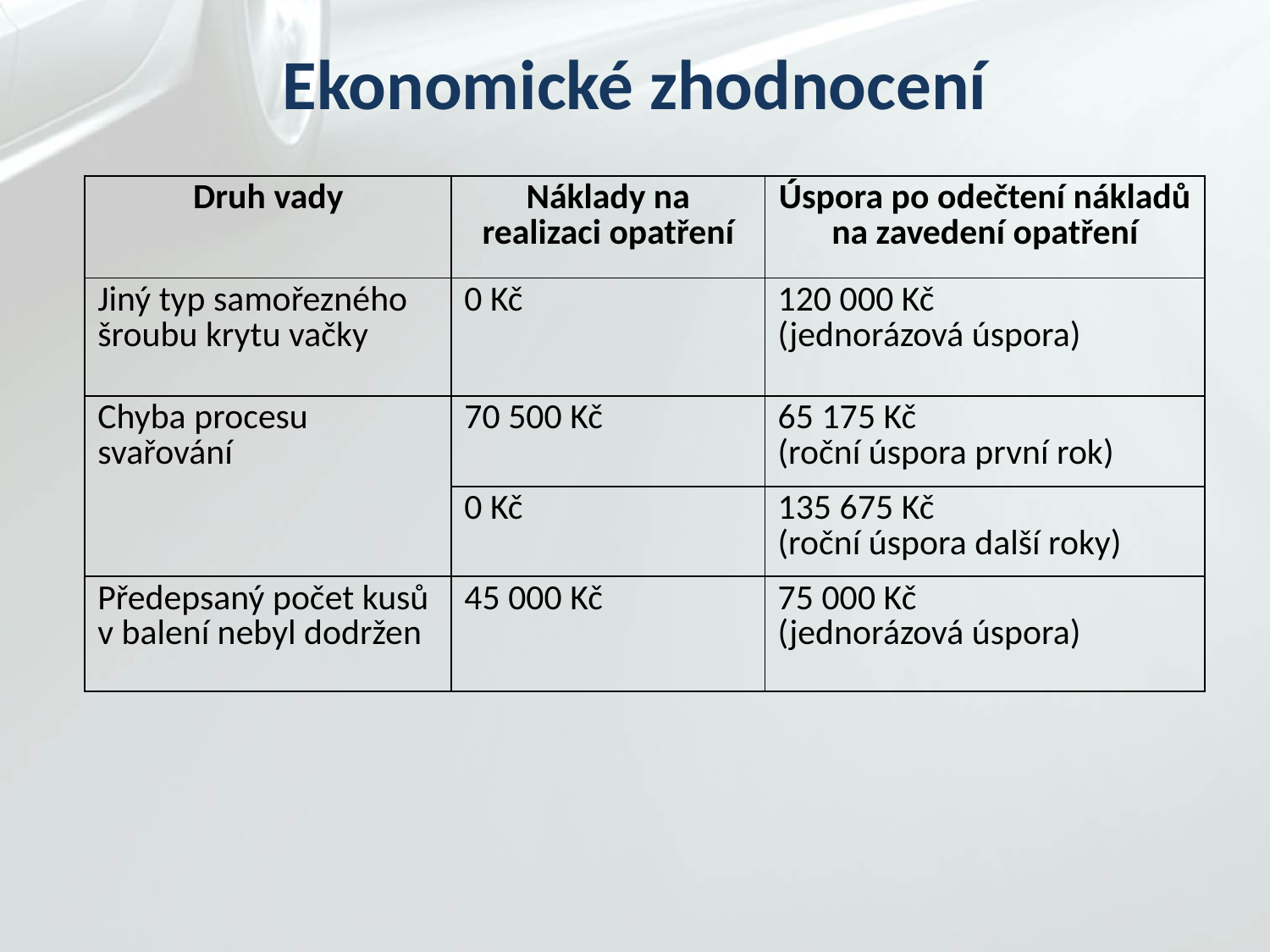

Ekonomické zhodnocení
| Druh vady | Náklady na realizaci opatření | Úspora po odečtení nákladů na zavedení opatření |
| --- | --- | --- |
| Jiný typ samořezného šroubu krytu vačky | 0 Kč | 120 000 Kč (jednorázová úspora) |
| Chyba procesu svařování | 70 500 Kč | 65 175 Kč (roční úspora první rok) |
|  | 0 Kč | 135 675 Kč (roční úspora další roky) |
| Předepsaný počet kusů v balení nebyl dodržen | 45 000 Kč | 75 000 Kč (jednorázová úspora) |